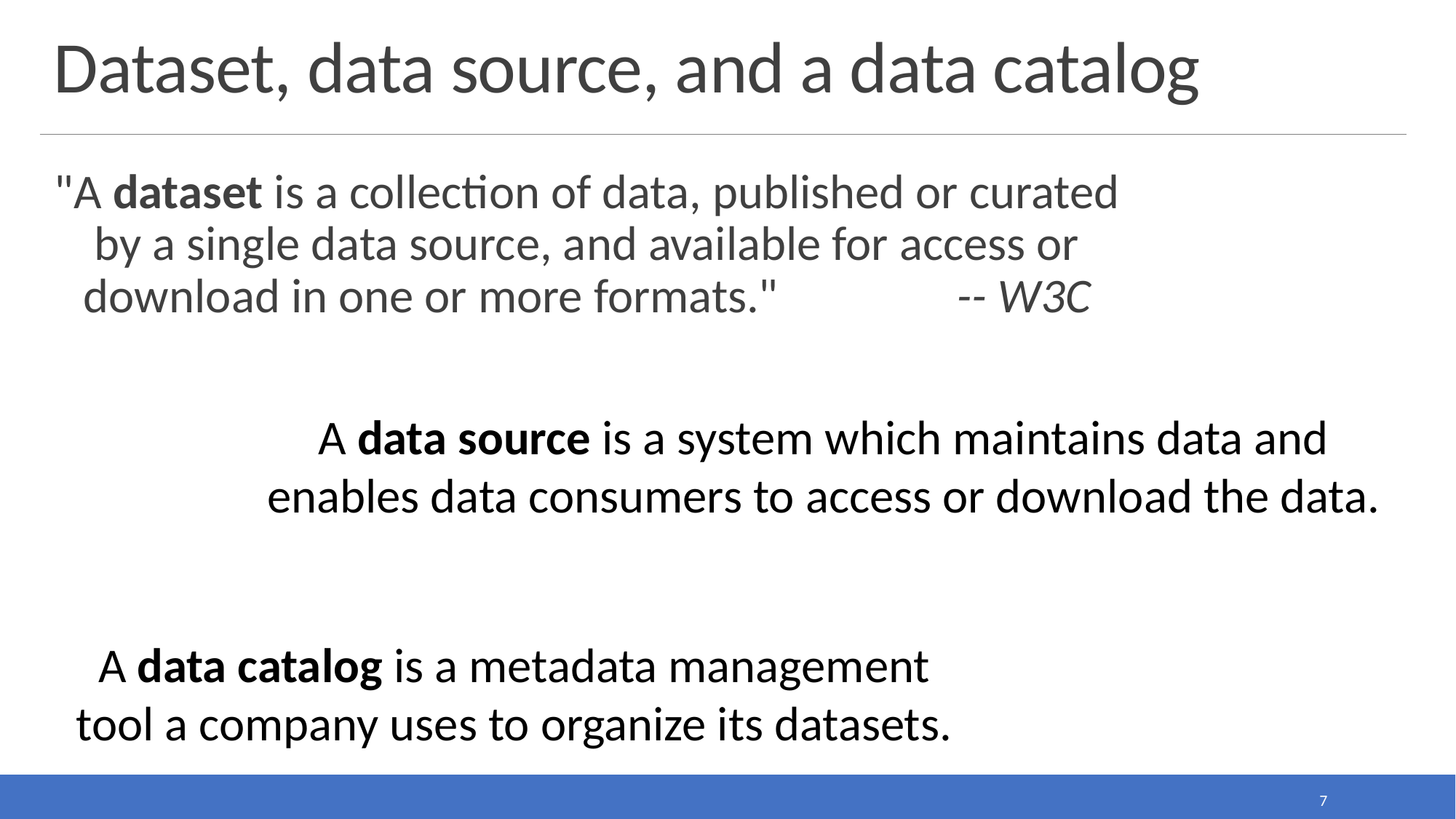

# Dataset, data source, and a data catalog
"A dataset is a collection of data, published or curated by a single data source, and available for access or download in one or more formats." 		-- W3C
A data source is a system which maintains data and enables data consumers to access or download the data.
A data catalog is a metadata management tool a company uses to organize its datasets.
7